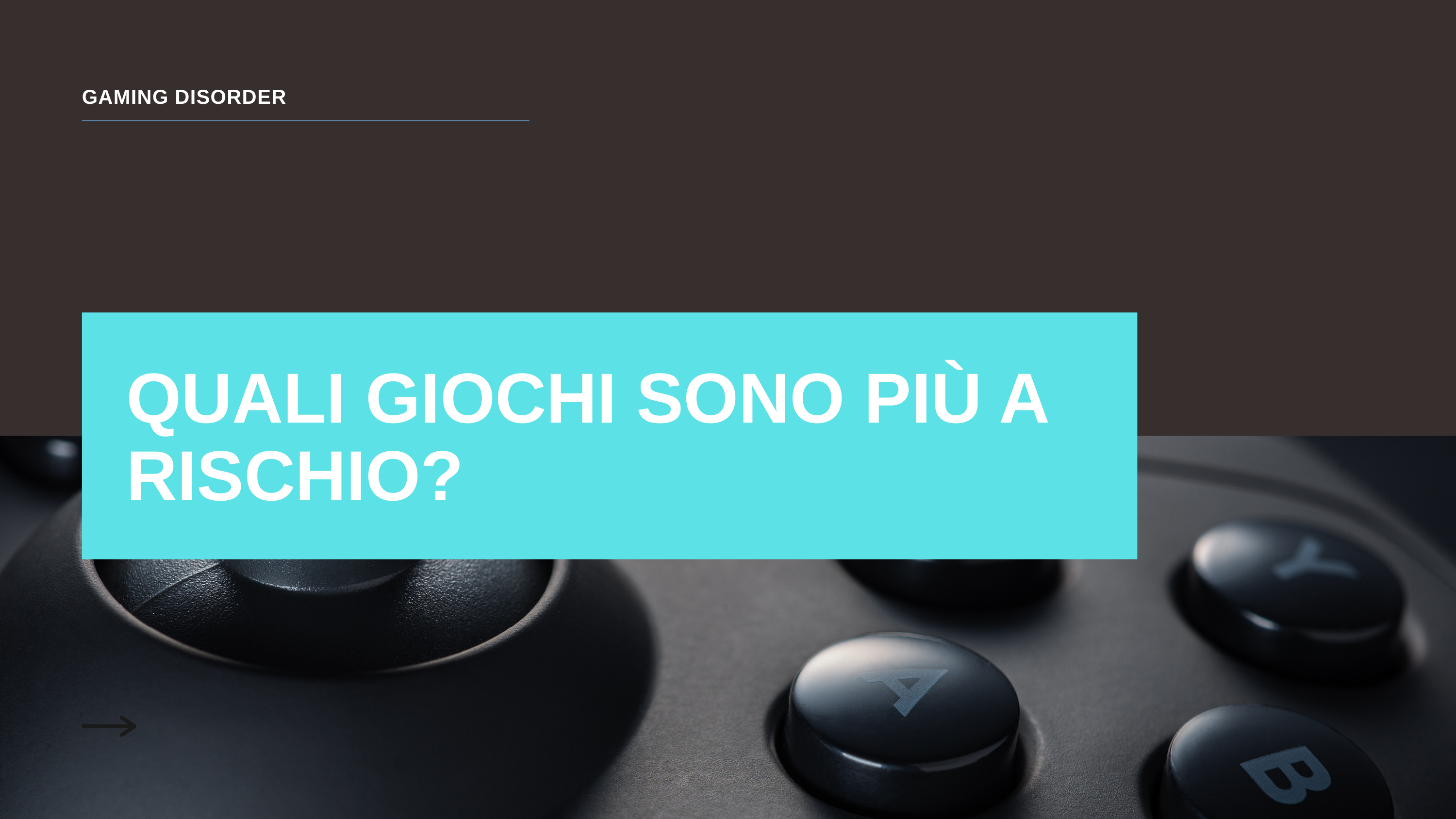

GAMING DISORDER

QUALI GIOCHI SONO PIÙ A RISCHIO?